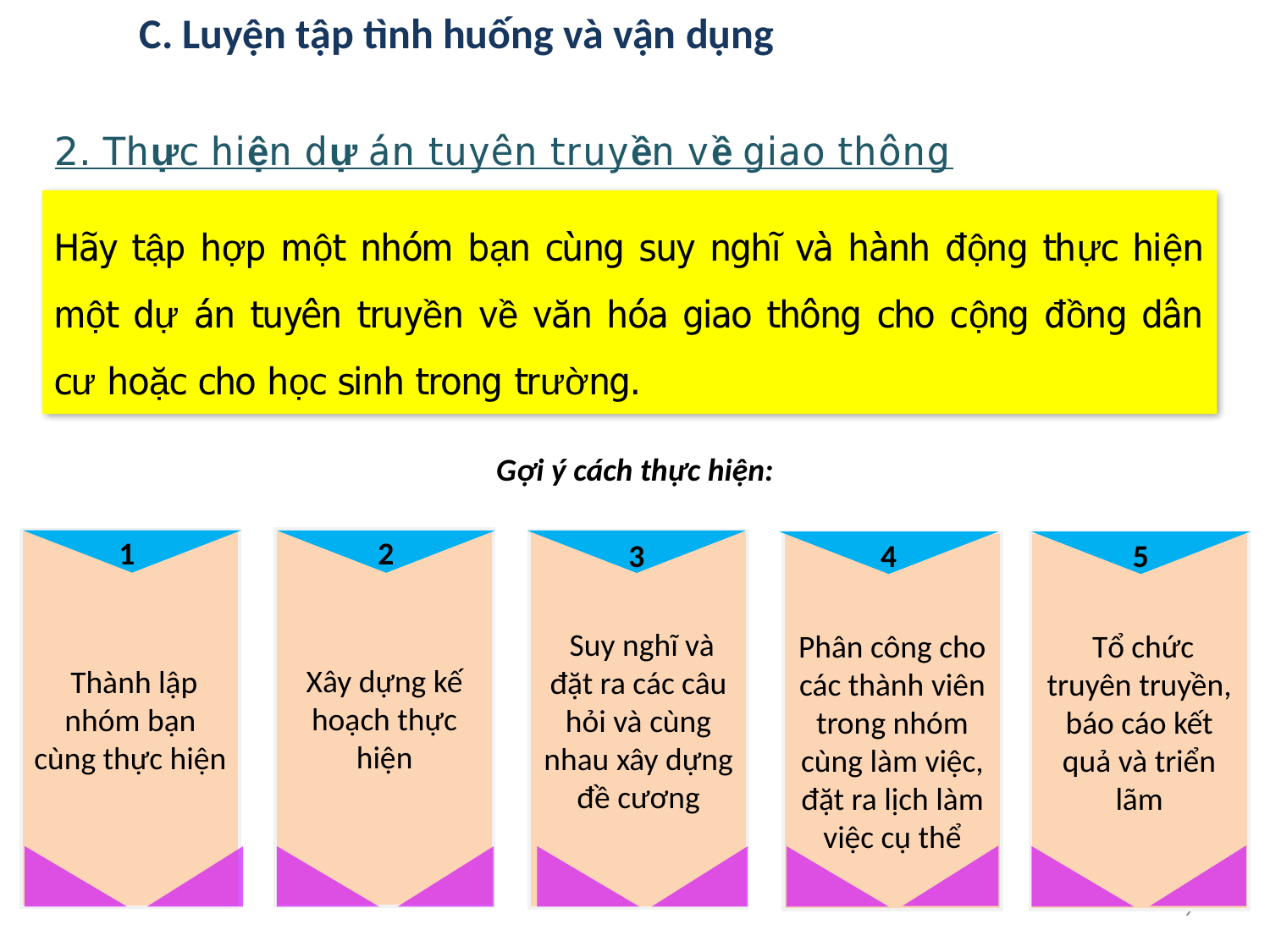

C. Luyện tập tình huống và vận dụng
2. Thực hiện dự án tuyên truyền về giao thông
Hãy tập hợp một nhóm bạn cùng suy nghĩ và hành động thực hiện một dự án tuyên truyền về văn hóa giao thông cho cộng đồng dân cư hoặc cho học sinh trong trường.
Gợi ý cách thực hiện:
1
2
3
4
5
Xây dựng kế hoạch thực hiện
 Thành lập nhóm bạn cùng thực hiện

 Suy nghĩ và đặt ra các câu hỏi và cùng nhau xây dựng đề cương

Phân công cho các thành viên trong nhóm cùng làm việc, đặt ra lịch làm việc cụ thể
 Tổ chức truyên truyền, báo cáo kết quả và triển lãm

9